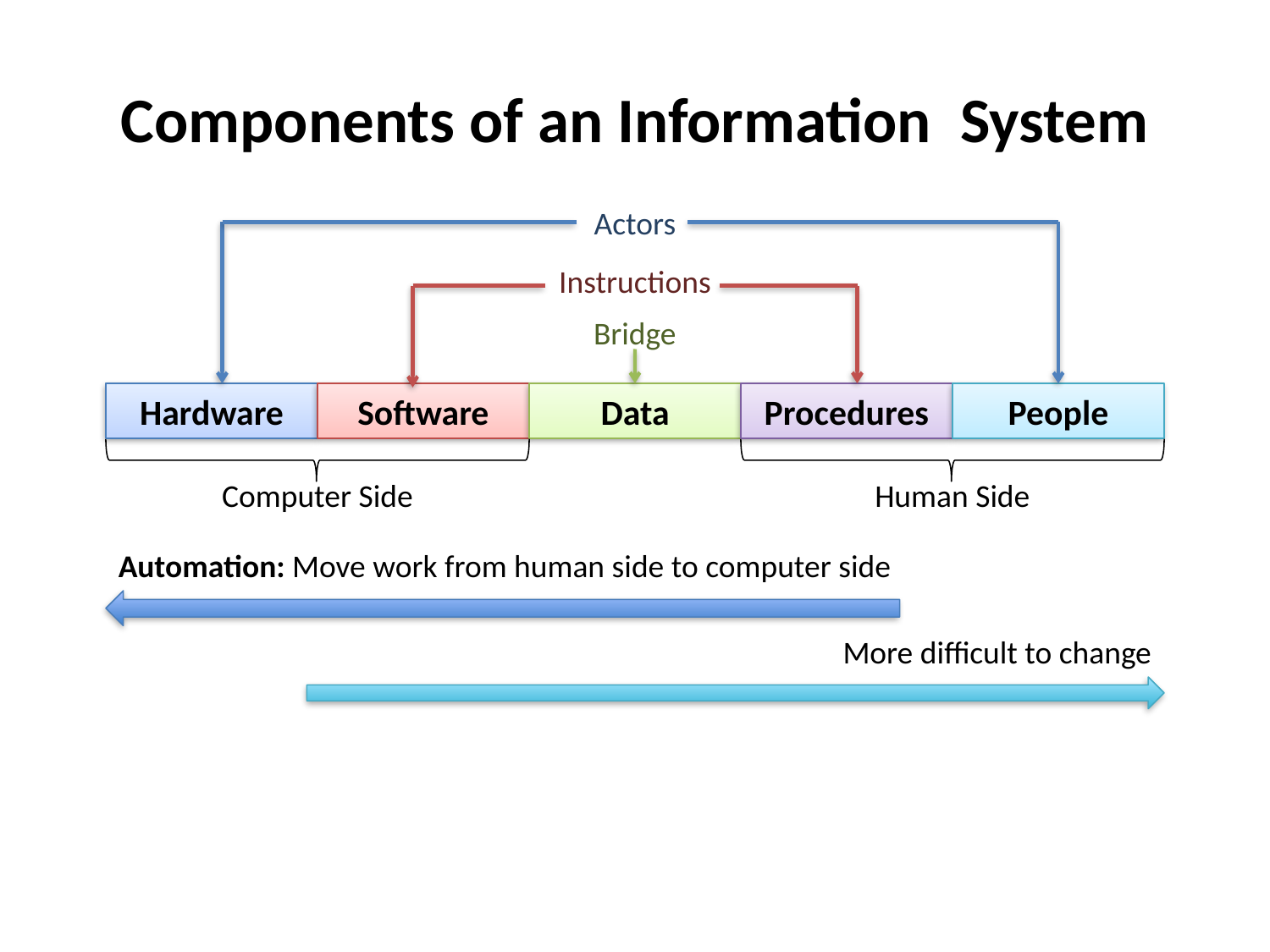

# Components of an Information  System
Actors
Instructions
Bridge
Hardware
Software
Data
Procedures
People

Human Side

Computer Side
Automation: Move work from human side to computer side

More difficult to change